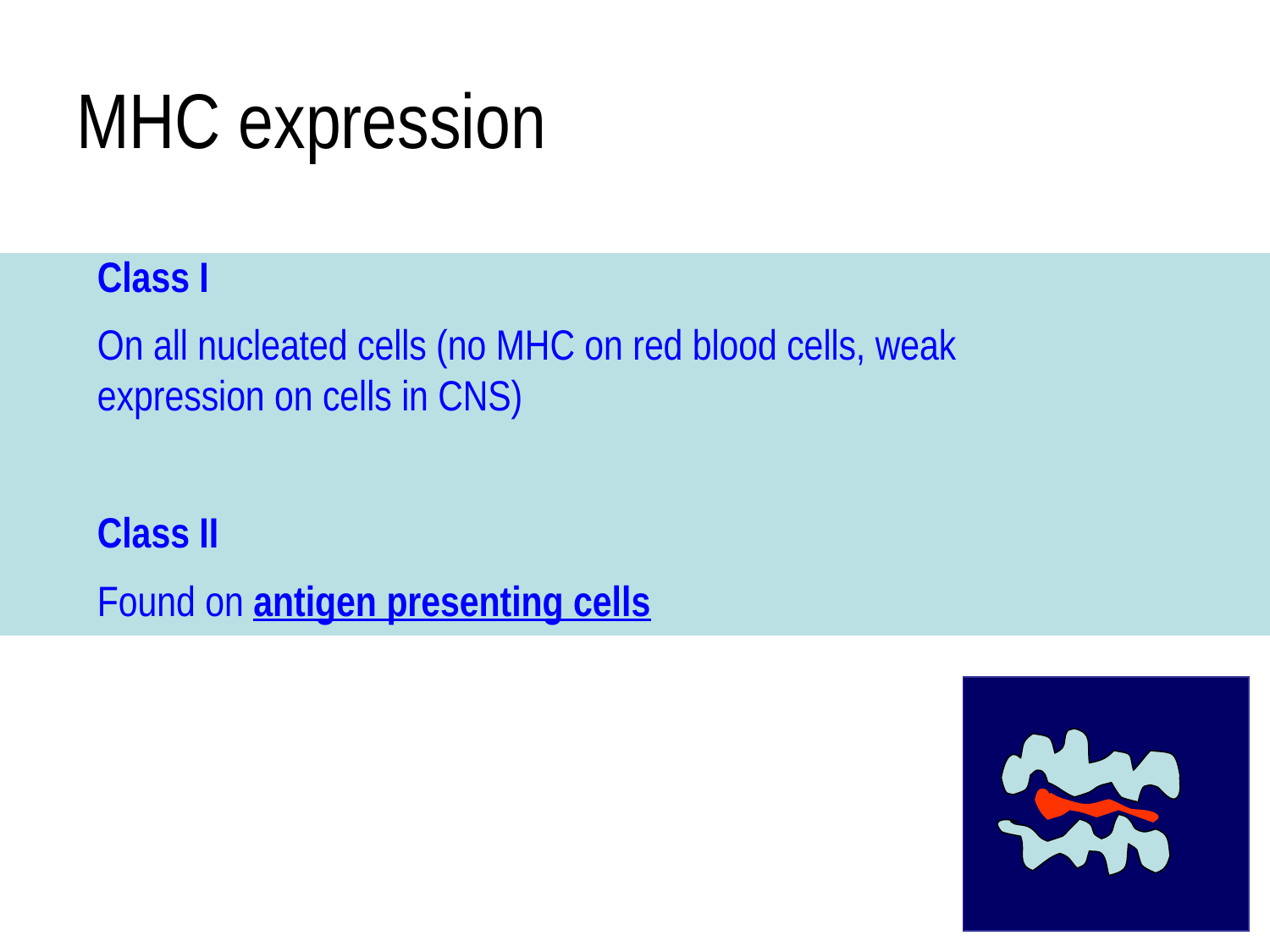

# MHC expression
Class I
On all nucleated cells (no MHC on red blood cells, weak expression on cells in CNS)

Class II
Found on antigen presenting cells